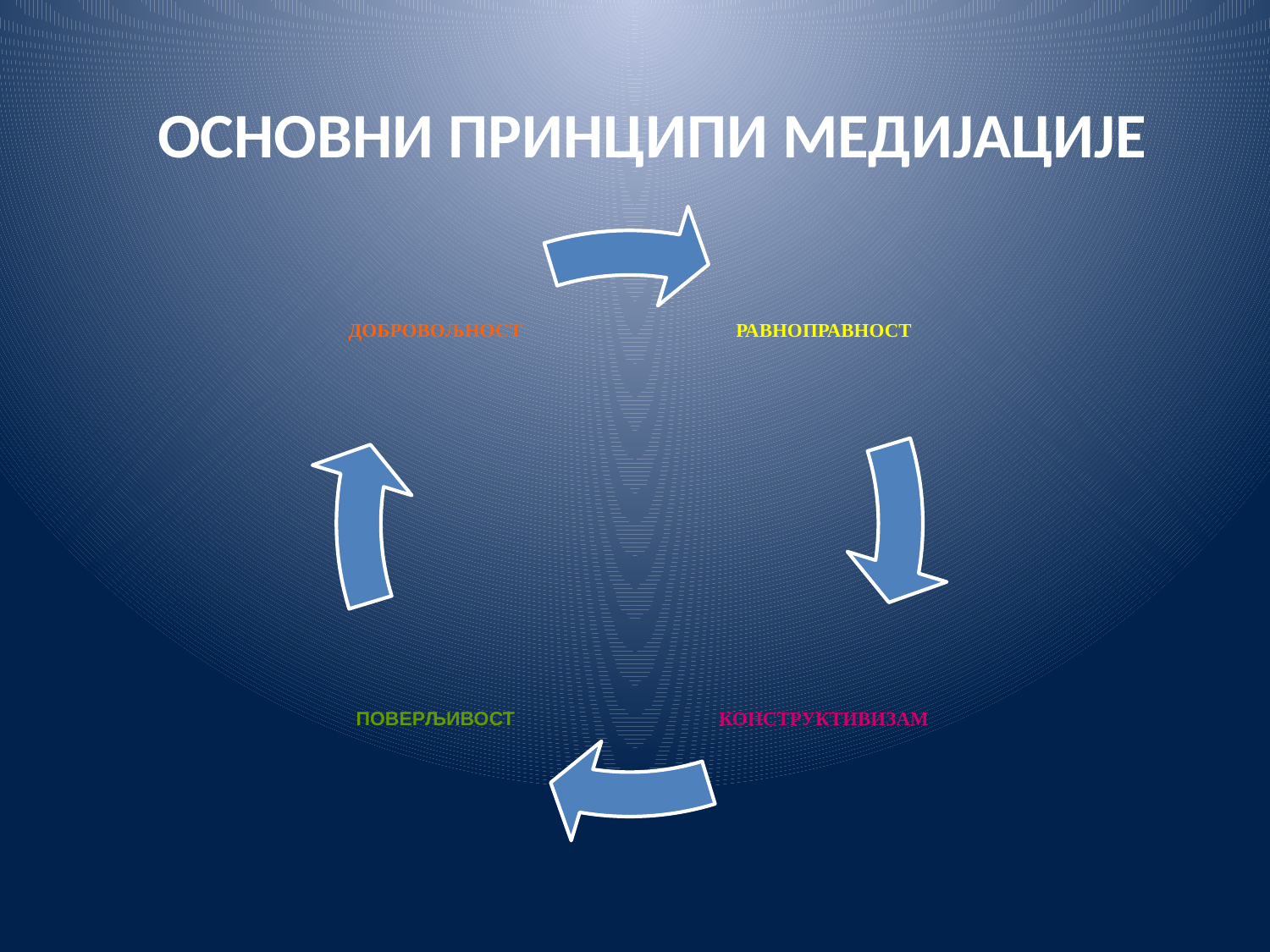

ОСНОВНИ ПРИНЦИПИ МЕДИЈАЦИЈЕ
РАВНОПРАВНОСТ
КОНСТРУКТИВИЗАМ
ПОВЕРЉИВОСТ
ДОБРОВОЉНОСТ